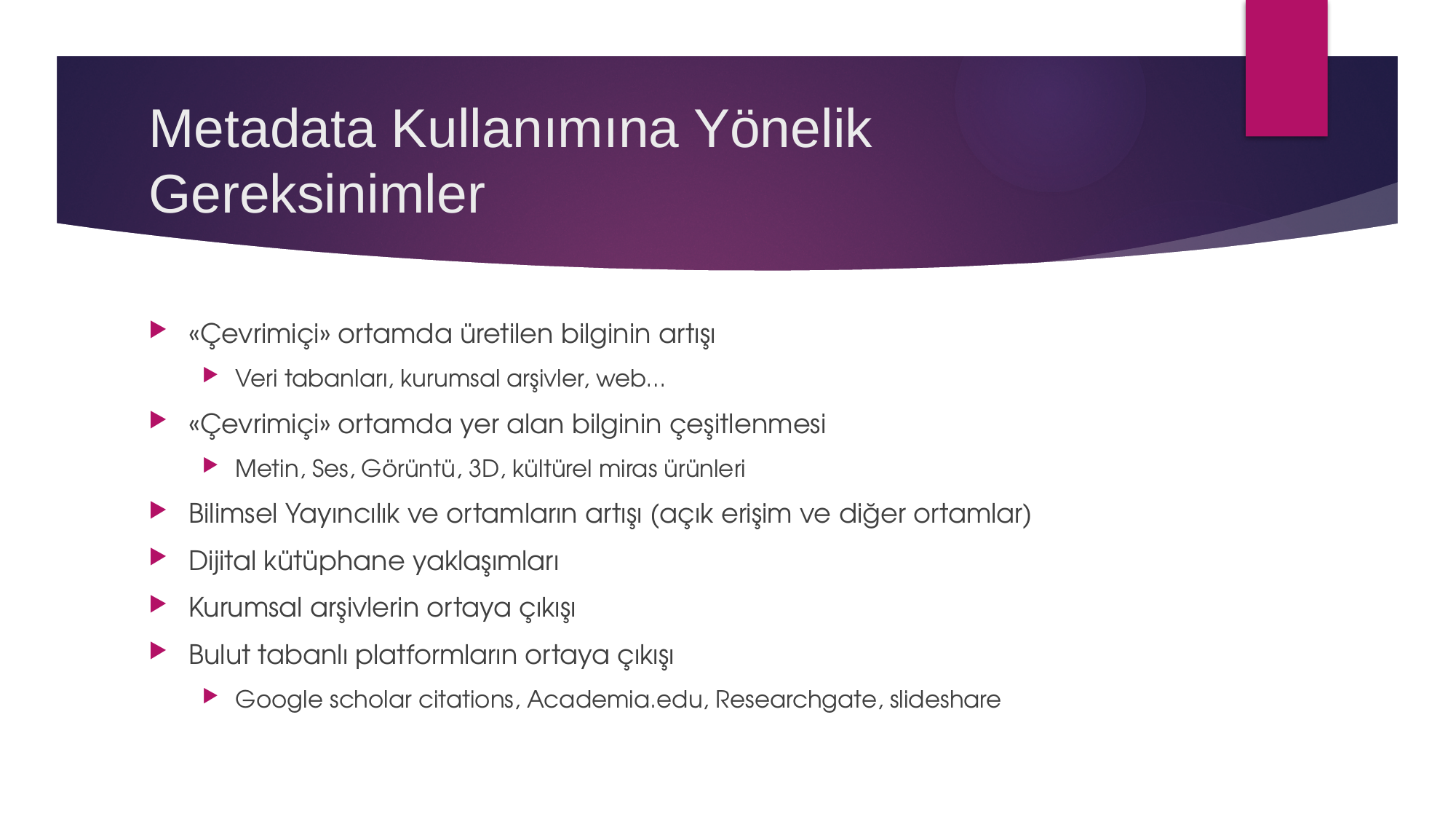

# Metadata Kullanımına Yönelik Gereksinimler
«Çevrimiçi» ortamda üretilen bilginin artışı
Veri tabanları, kurumsal arşivler, web…
«Çevrimiçi» ortamda yer alan bilginin çeşitlenmesi
Metin, Ses, Görüntü, 3D, kültürel miras ürünleri
Bilimsel Yayıncılık ve ortamların artışı (açık erişim ve diğer ortamlar)
Dijital kütüphane yaklaşımları
Kurumsal arşivlerin ortaya çıkışı
Bulut tabanlı platformların ortaya çıkışı
Google scholar citations, Academia.edu, Researchgate, slideshare